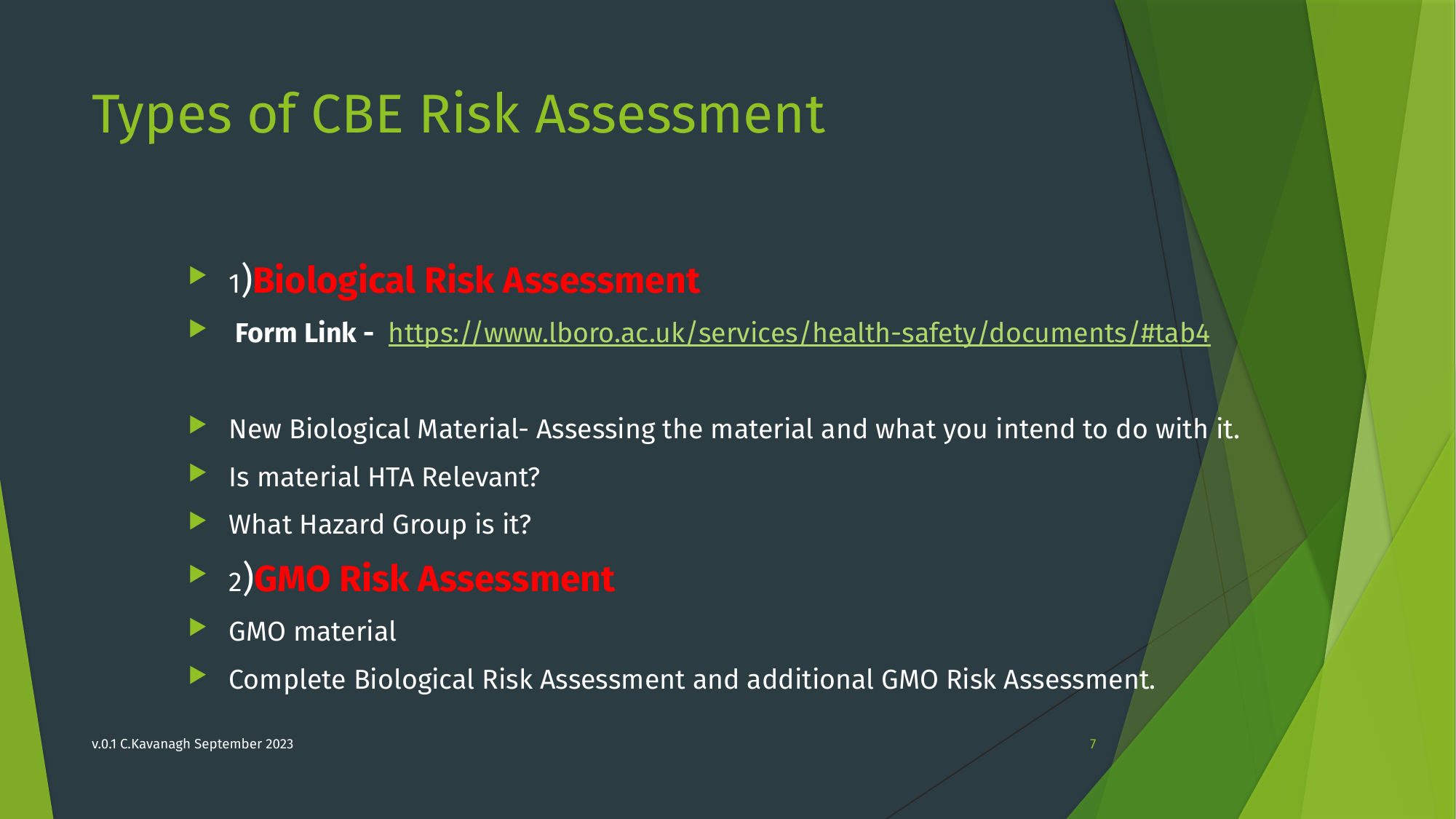

# Types of CBE Risk Assessment
1)Biological Risk Assessment
 Form Link -  https://www.lboro.ac.uk/services/health-safety/documents/#tab4

New Biological Material- Assessing the material and what you intend to do with it.
Is material HTA Relevant?
What Hazard Group is it?
2)GMO Risk Assessment
GMO material
Complete Biological Risk Assessment and additional GMO Risk Assessment.
v.0.1 C.Kavanagh September 2023
7